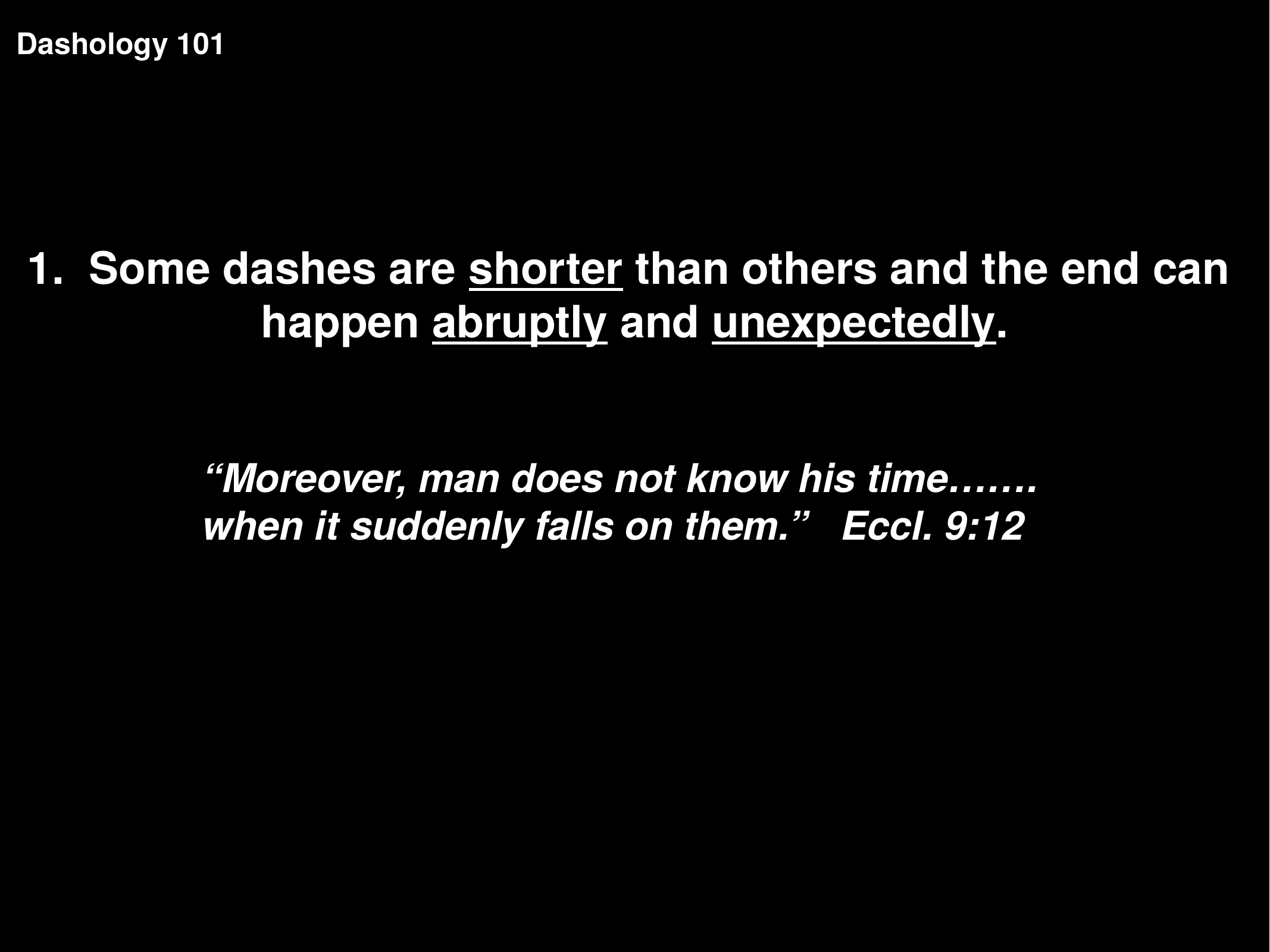

Dashology 101
1.  Some dashes are shorter than others and the end can
happen abruptly and unexpectedly.
“Moreover, man does not know his time…….
when it suddenly falls on them.”   Eccl. 9:12